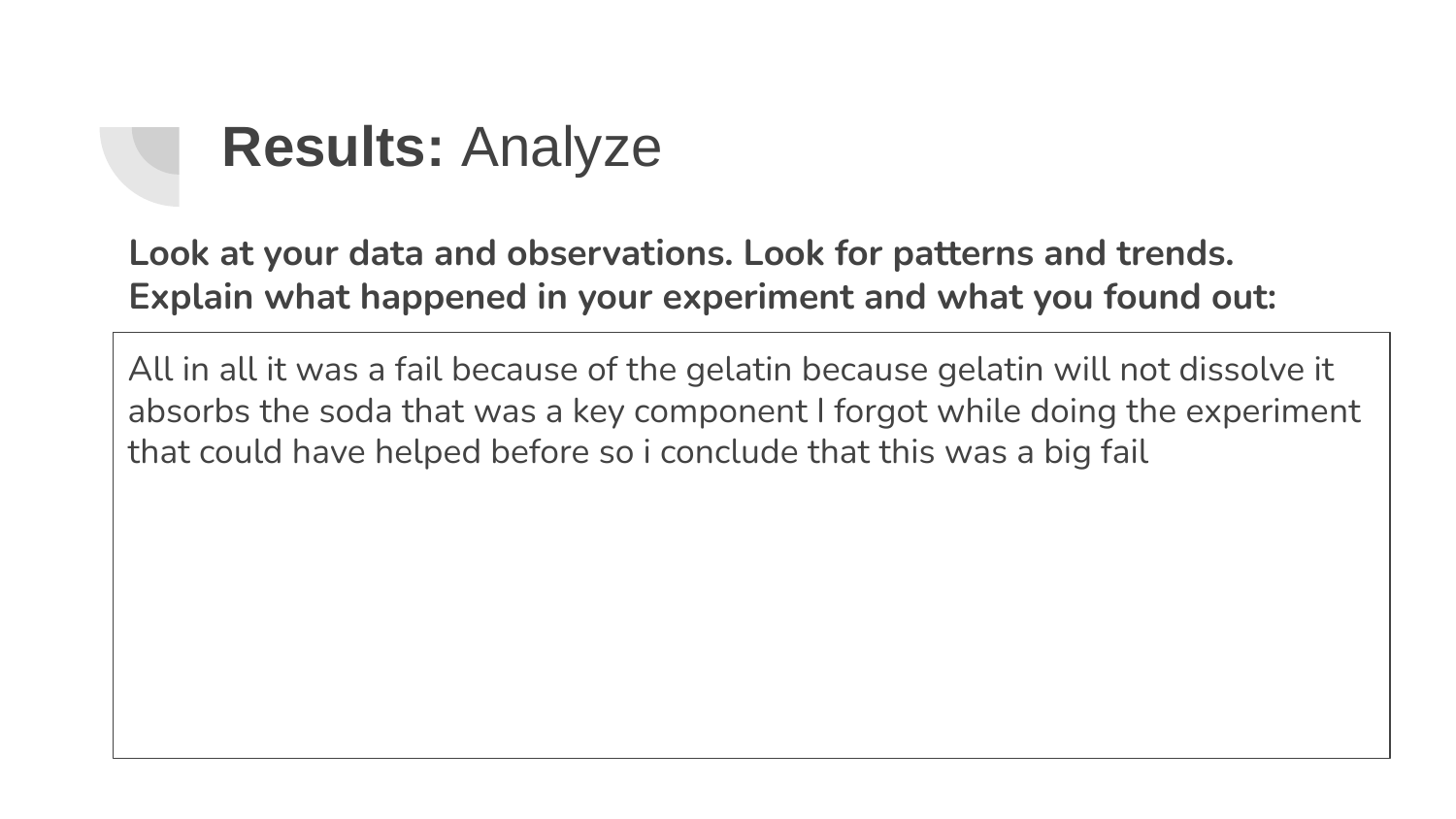

# Results: Analyze
Look at your data and observations. Look for patterns and trends. Explain what happened in your experiment and what you found out:
All in all it was a fail because of the gelatin because gelatin will not dissolve it absorbs the soda that was a key component I forgot while doing the experiment that could have helped before so i conclude that this was a big fail